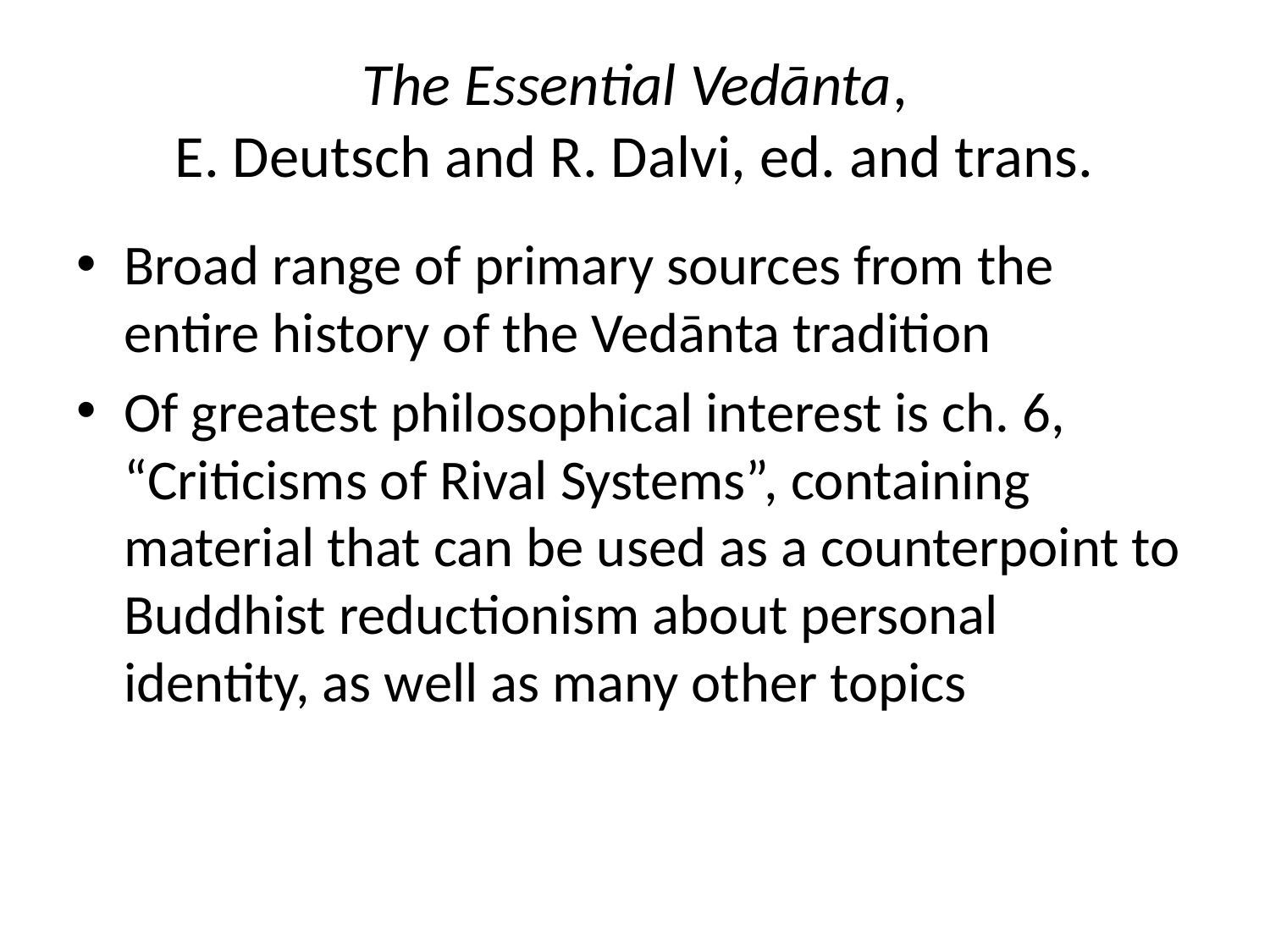

# The Essential Vedānta, E. Deutsch and R. Dalvi, ed. and trans.
Broad range of primary sources from the entire history of the Vedānta tradition
Of greatest philosophical interest is ch. 6, “Criticisms of Rival Systems”, containing material that can be used as a counterpoint to Buddhist reductionism about personal identity, as well as many other topics